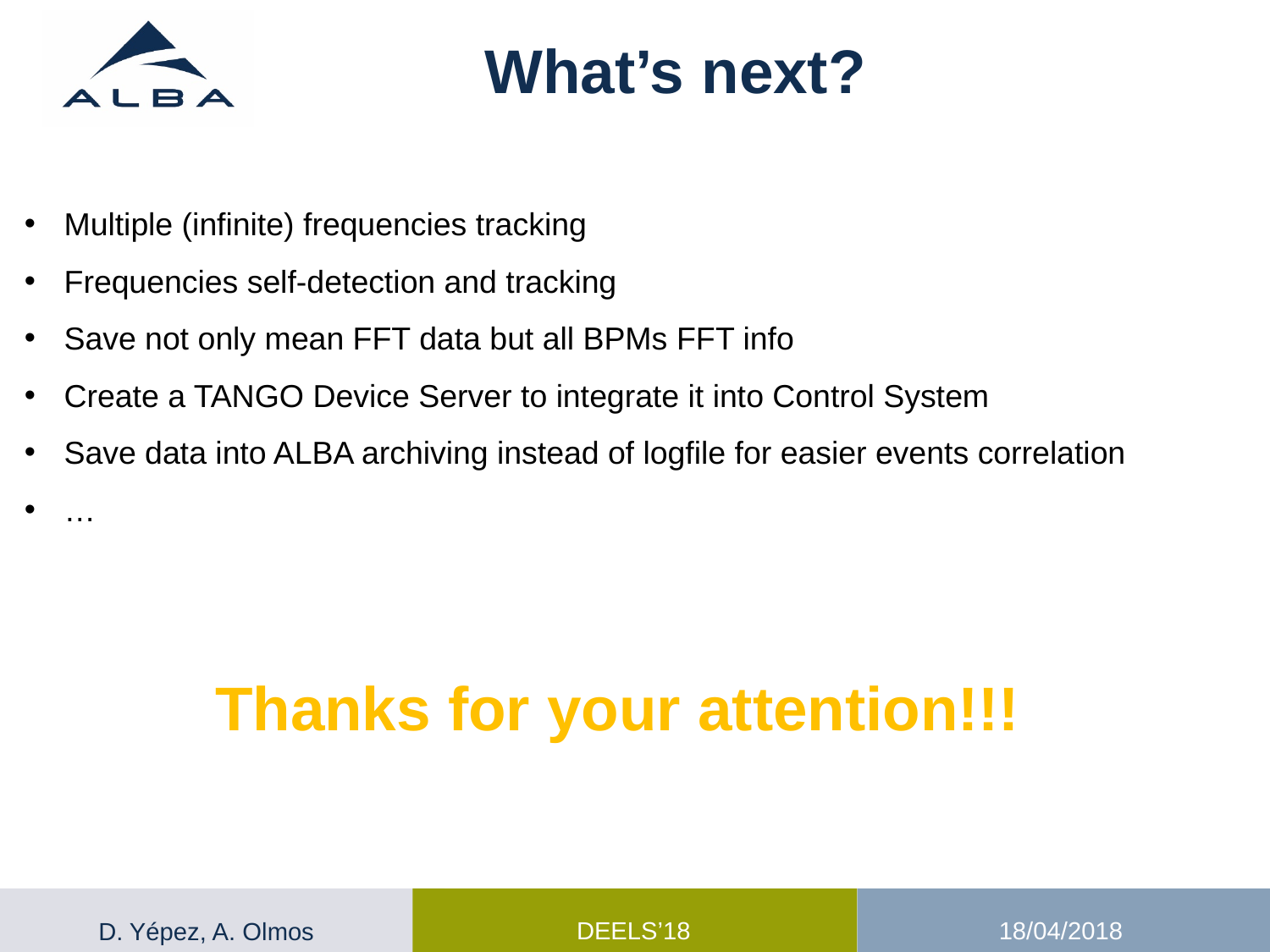

What’s next?
Multiple (infinite) frequencies tracking
Frequencies self-detection and tracking
Save not only mean FFT data but all BPMs FFT info
Create a TANGO Device Server to integrate it into Control System
Save data into ALBA archiving instead of logfile for easier events correlation
…

Thanks for your attention!!!